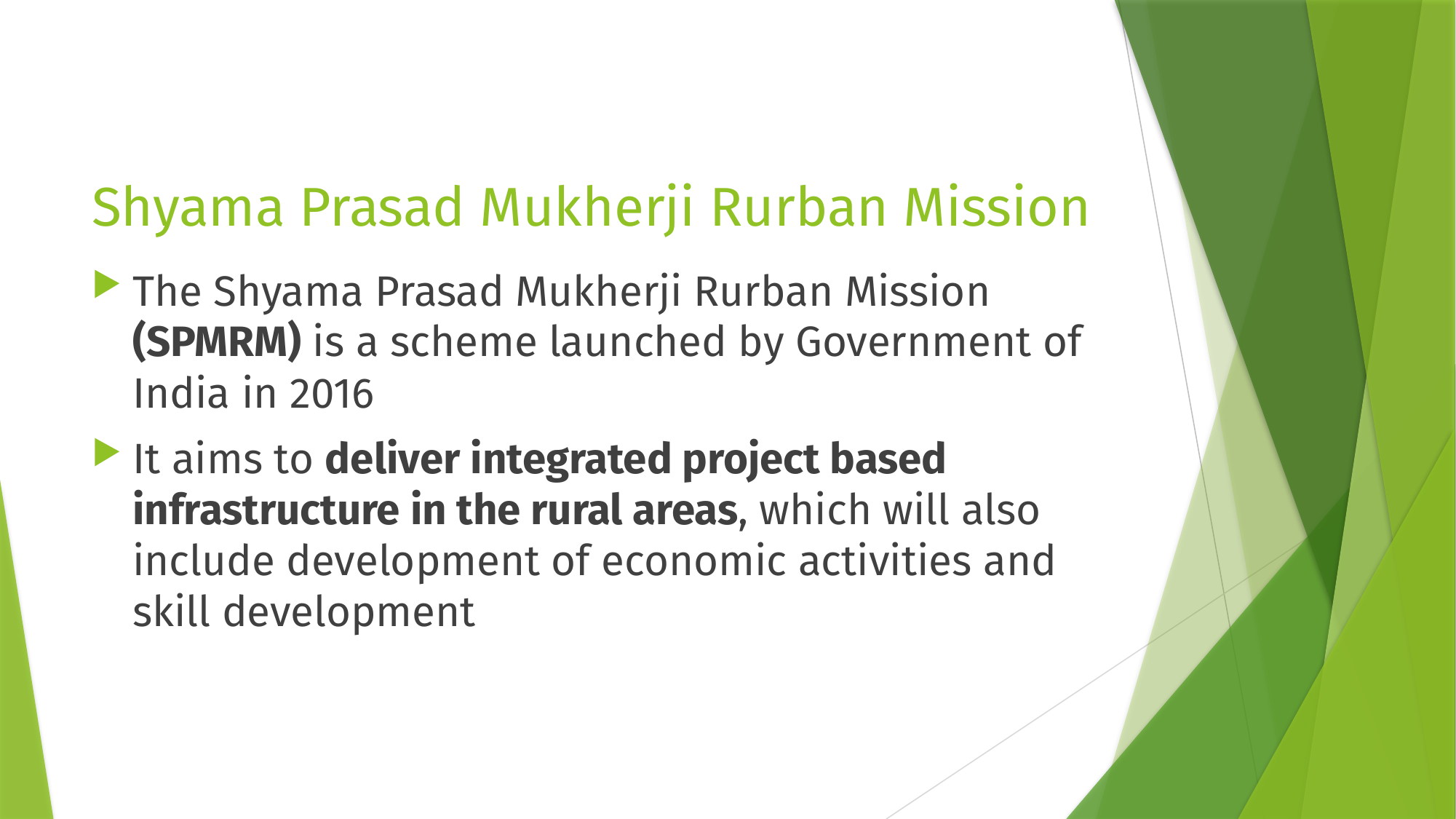

# Shyama Prasad Mukherji Rurban Mission
The Shyama Prasad Mukherji Rurban Mission (SPMRM) is a scheme launched by Government of India in 2016
It aims to deliver integrated project based infrastructure in the rural areas, which will also include development of economic activities and skill development